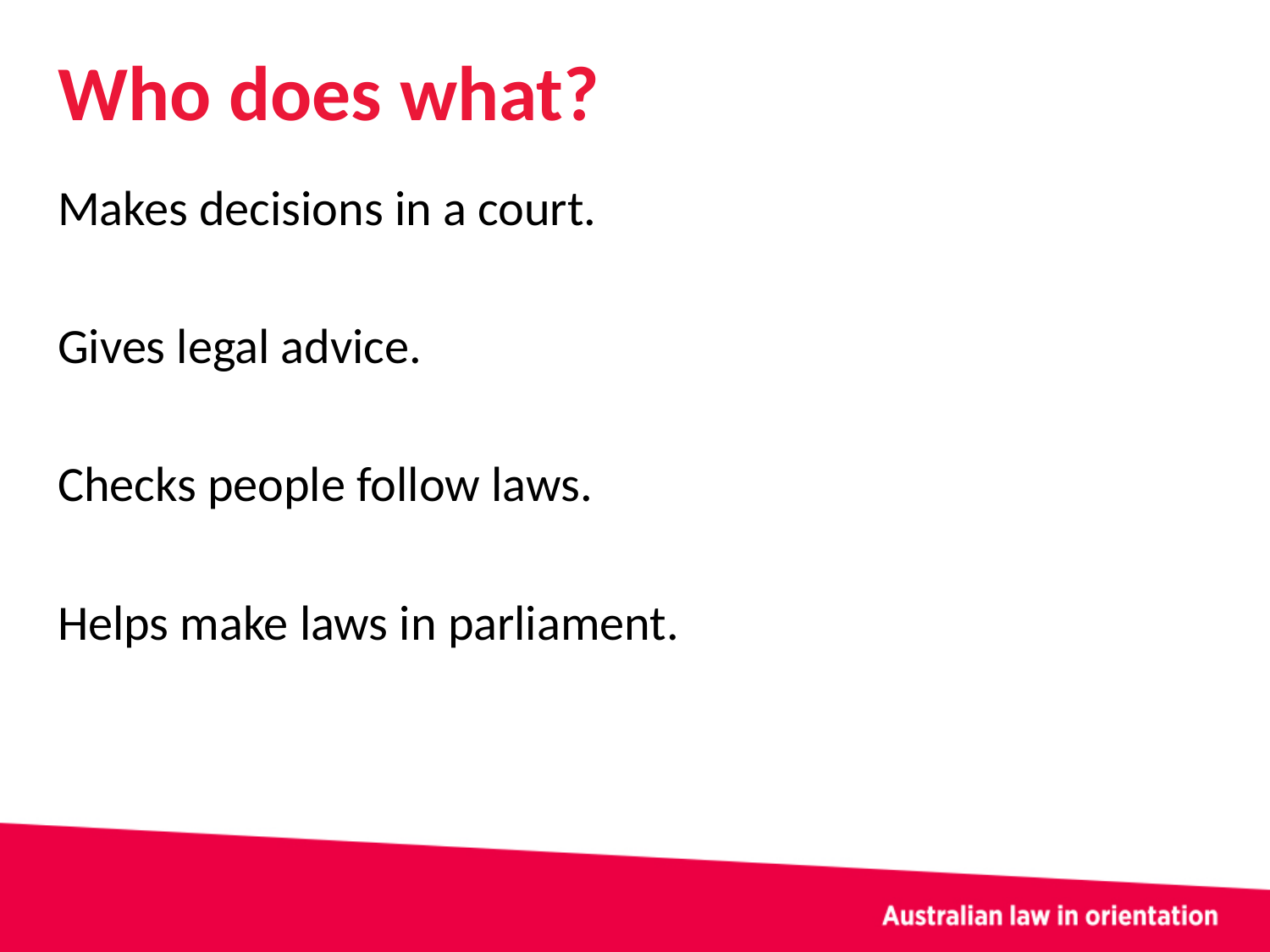

Who does what?
Makes decisions in a court.

Gives legal advice.

Checks people follow laws.

Helps make laws in parliament.